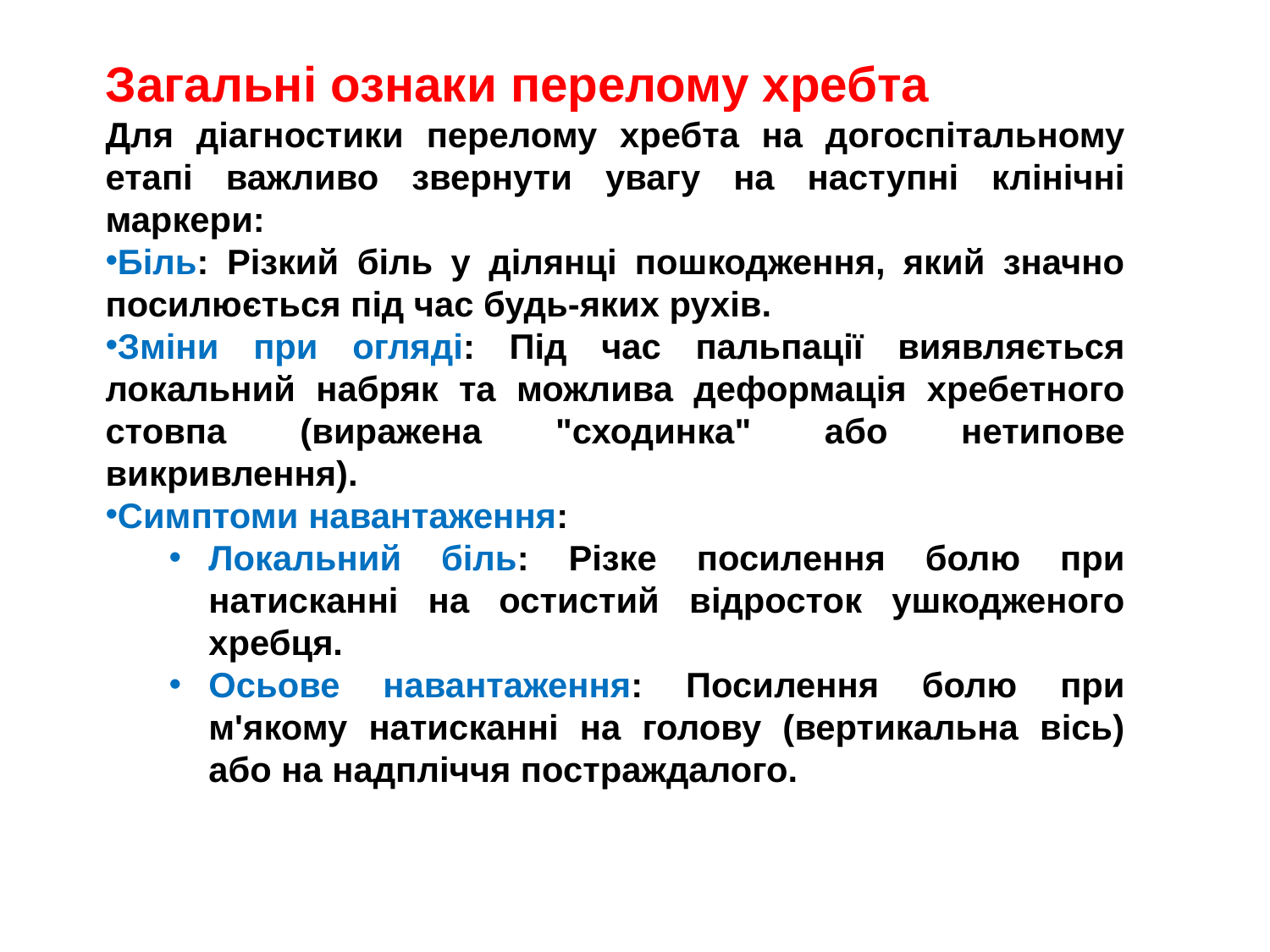

Загальні ознаки перелому хребта
Для діагностики перелому хребта на догоспітальному етапі важливо звернути увагу на наступні клінічні маркери:
Біль: Різкий біль у ділянці пошкодження, який значно посилюється під час будь-яких рухів.
Зміни при огляді: Під час пальпації виявляється локальний набряк та можлива деформація хребетного стовпа (виражена "сходинка" або нетипове викривлення).
Симптоми навантаження:
Локальний біль: Різке посилення болю при натисканні на остистий відросток ушкодженого хребця.
Осьове навантаження: Посилення болю при м'якому натисканні на голову (вертикальна вісь) або на надпліччя постраждалого.